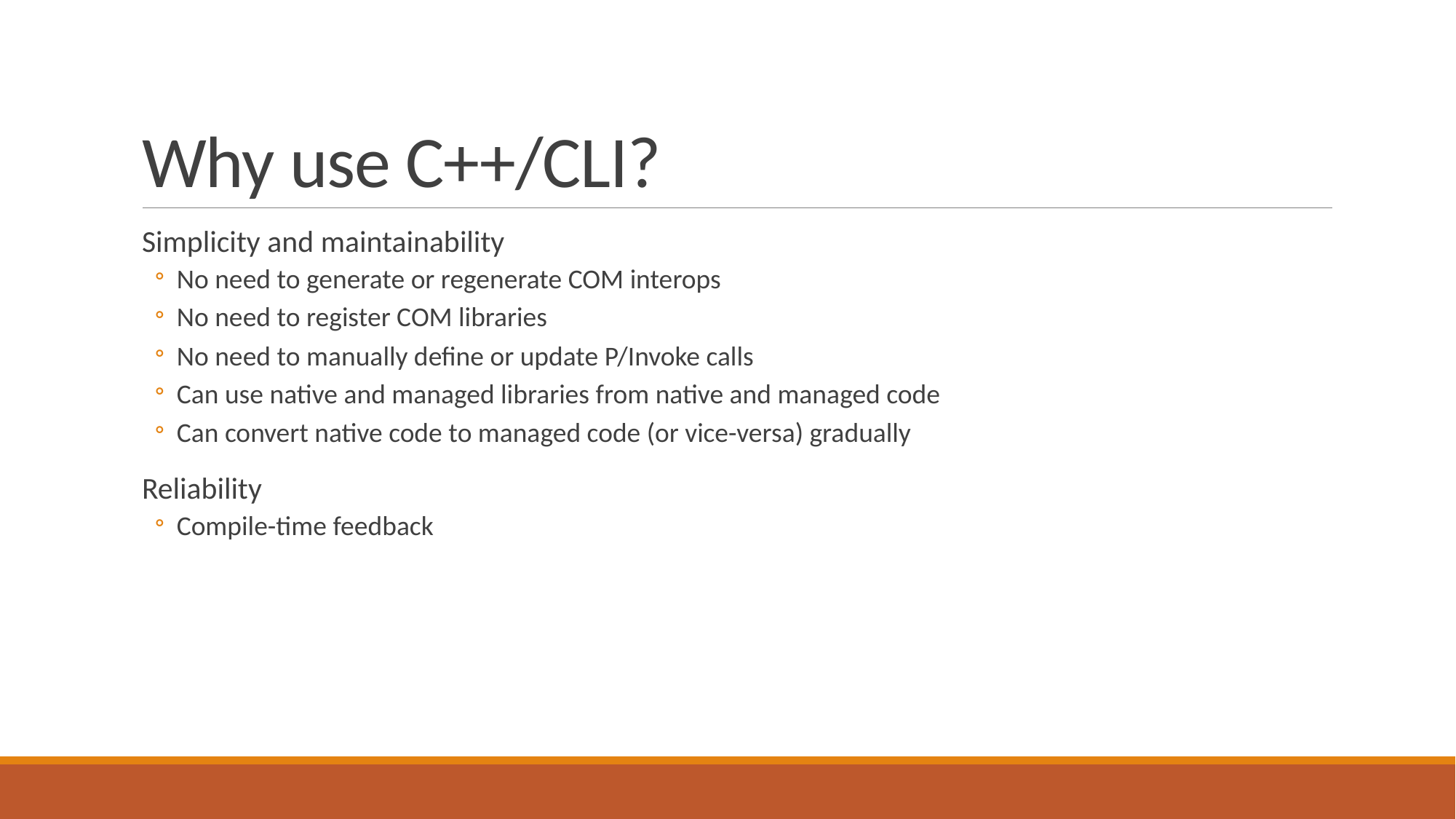

# Why use C++/CLI?
Simplicity and maintainability
No need to generate or regenerate COM interops
No need to register COM libraries
No need to manually define or update P/Invoke calls
Can use native and managed libraries from native and managed code
Can convert native code to managed code (or vice-versa) gradually
Reliability
Compile-time feedback